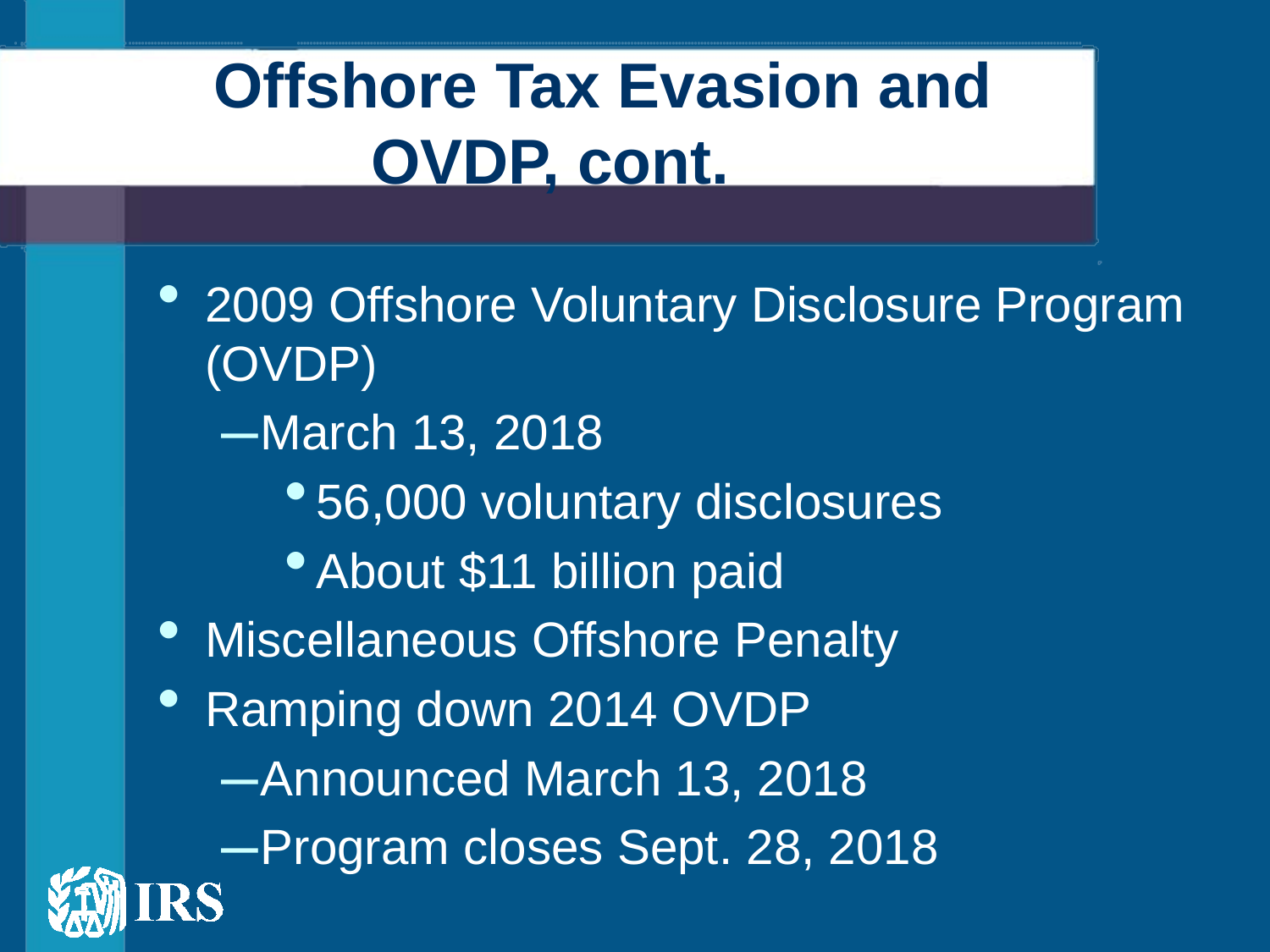

# Offshore Tax Evasion and OVDP, cont.
2009 Offshore Voluntary Disclosure Program (OVDP)
March 13, 2018
56,000 voluntary disclosures
About $11 billion paid
Miscellaneous Offshore Penalty
Ramping down 2014 OVDP
Announced March 13, 2018
Program closes Sept. 28, 2018